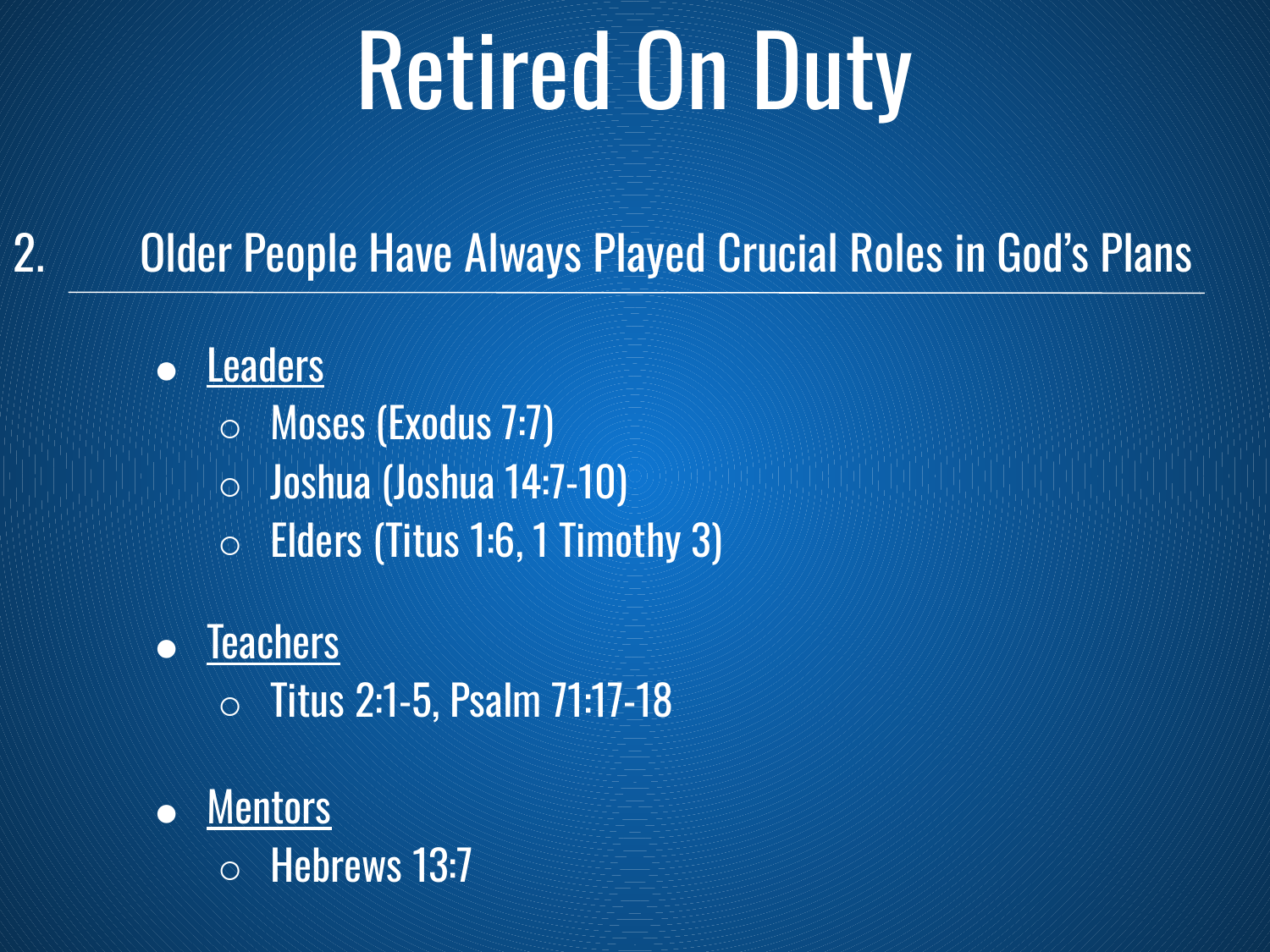

Retired On Duty
2.	Older People Have Always Played Crucial Roles in God’s Plans
Leaders
Moses (Exodus 7:7)
Joshua (Joshua 14:7-10)
Elders (Titus 1:6, 1 Timothy 3)
Teachers
Titus 2:1-5, Psalm 71:17-18
Mentors
Hebrews 13:7